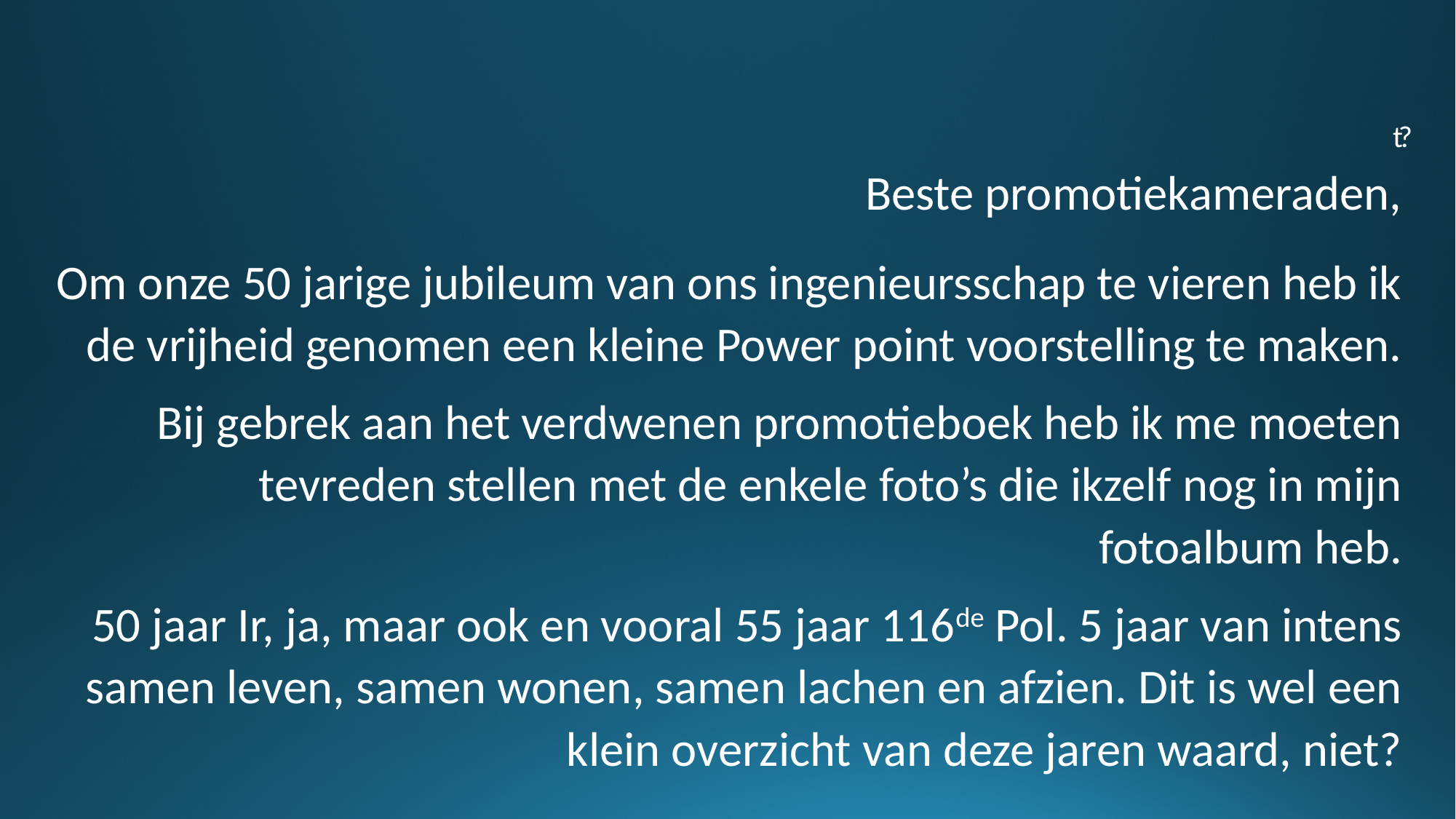

Beste promotiekameraden,
Om onze 50 jarige jubileum van ons ingenieursschap te vieren heb ik de vrijheid genomen een kleine Power point voorstelling te maken.
Bij gebrek aan het verdwenen promotieboek heb ik me moeten tevreden stellen met de enkele foto’s die ikzelf nog in mijn fotoalbum heb.
50 jaar Ir, ja, maar ook en vooral 55 jaar 116de Pol. 5 jaar van intens samen leven, samen wonen, samen lachen en afzien. Dit is wel een klein overzicht van deze jaren waard, niet?
# t?